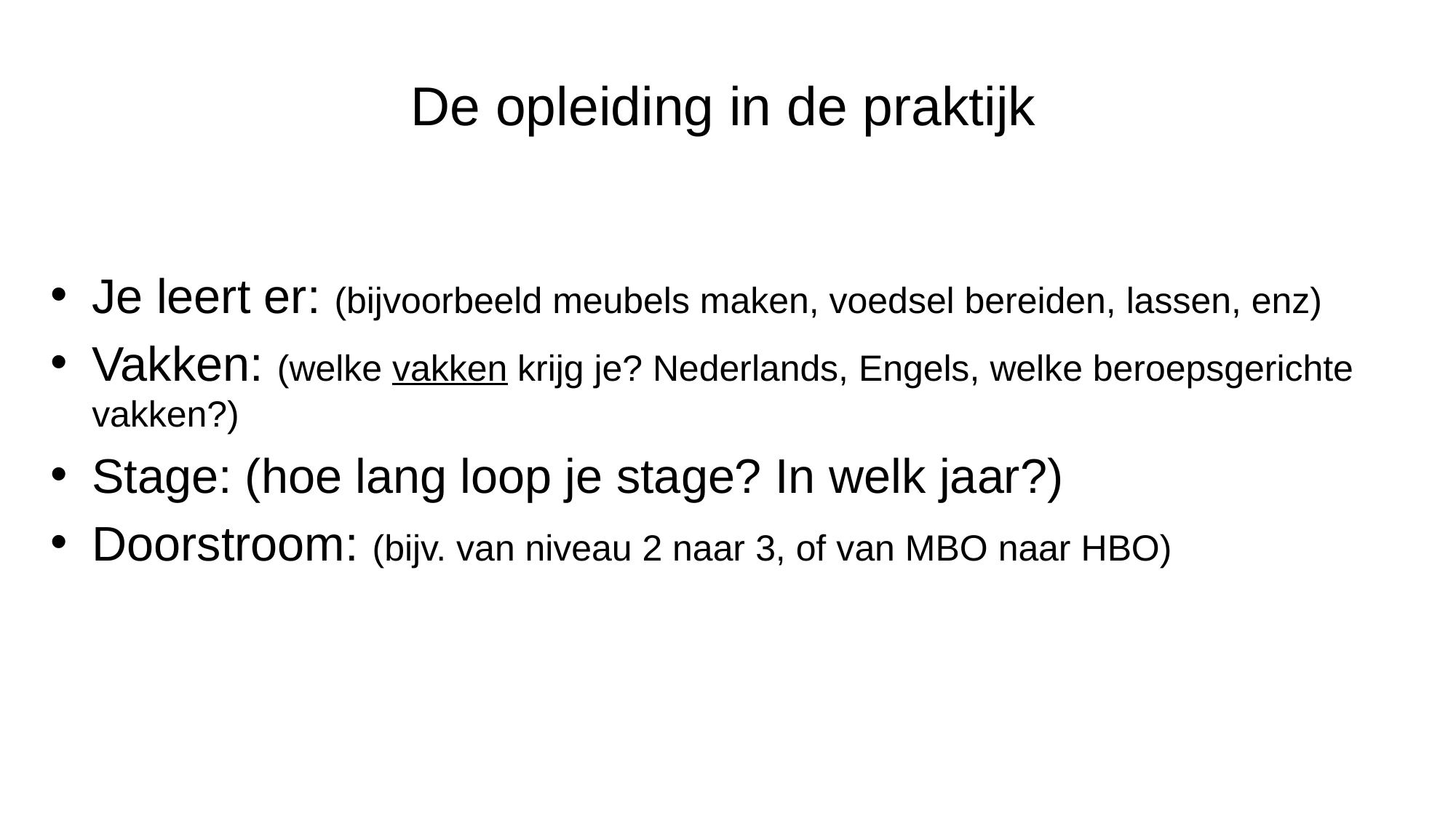

# De opleiding in de praktijk

Je leert er: (bijvoorbeeld meubels maken, voedsel bereiden, lassen, enz)
Vakken: (welke vakken krijg je? Nederlands, Engels, welke beroepsgerichte vakken?)
Stage: (hoe lang loop je stage? In welk jaar?)
Doorstroom: (bijv. van niveau 2 naar 3, of van MBO naar HBO)